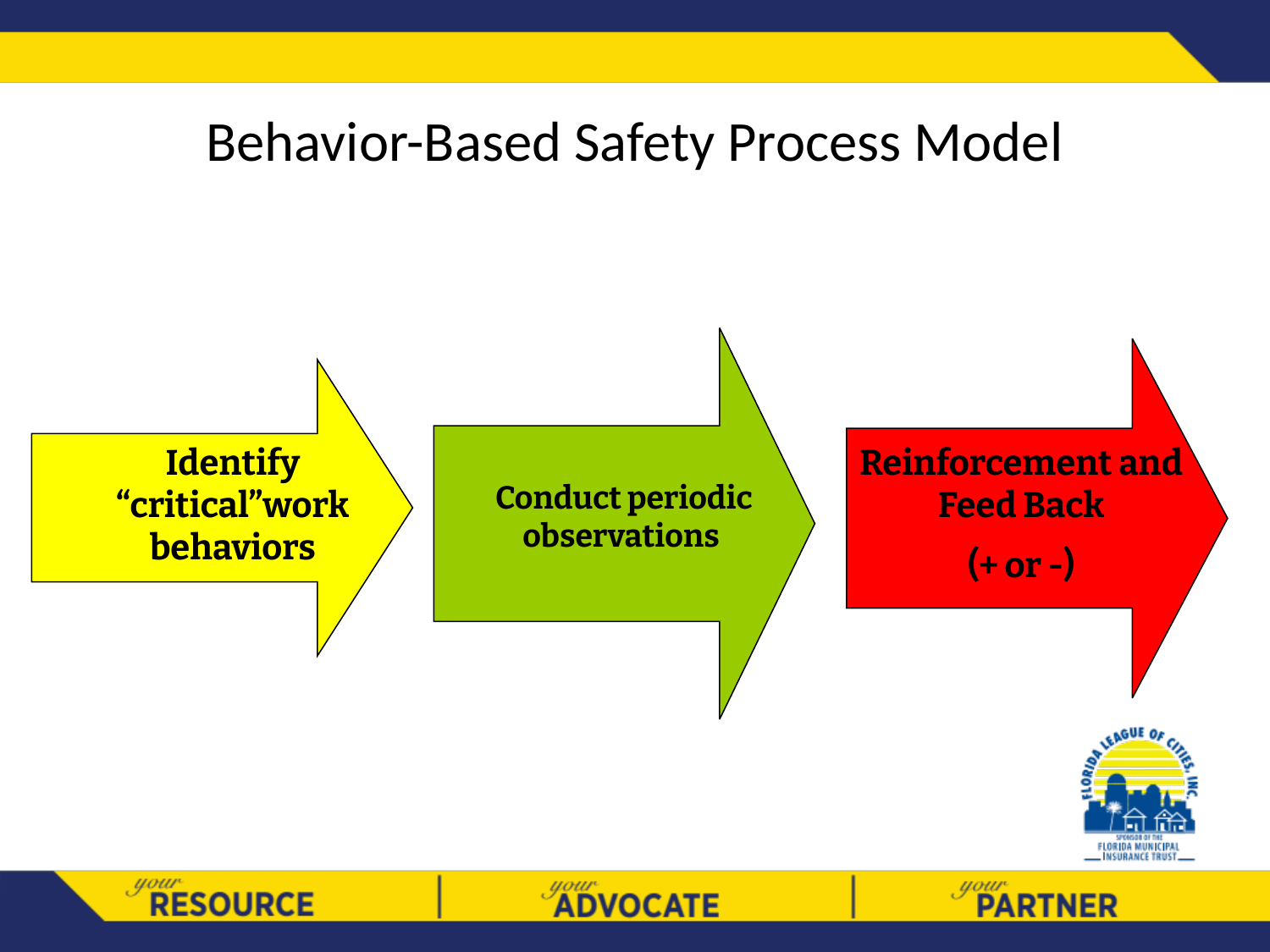

# Behavior-Based Safety Process Model

Identify “critical”work behaviors
Reinforcement and Feed Back
(+ or -)

Conduct periodic observations